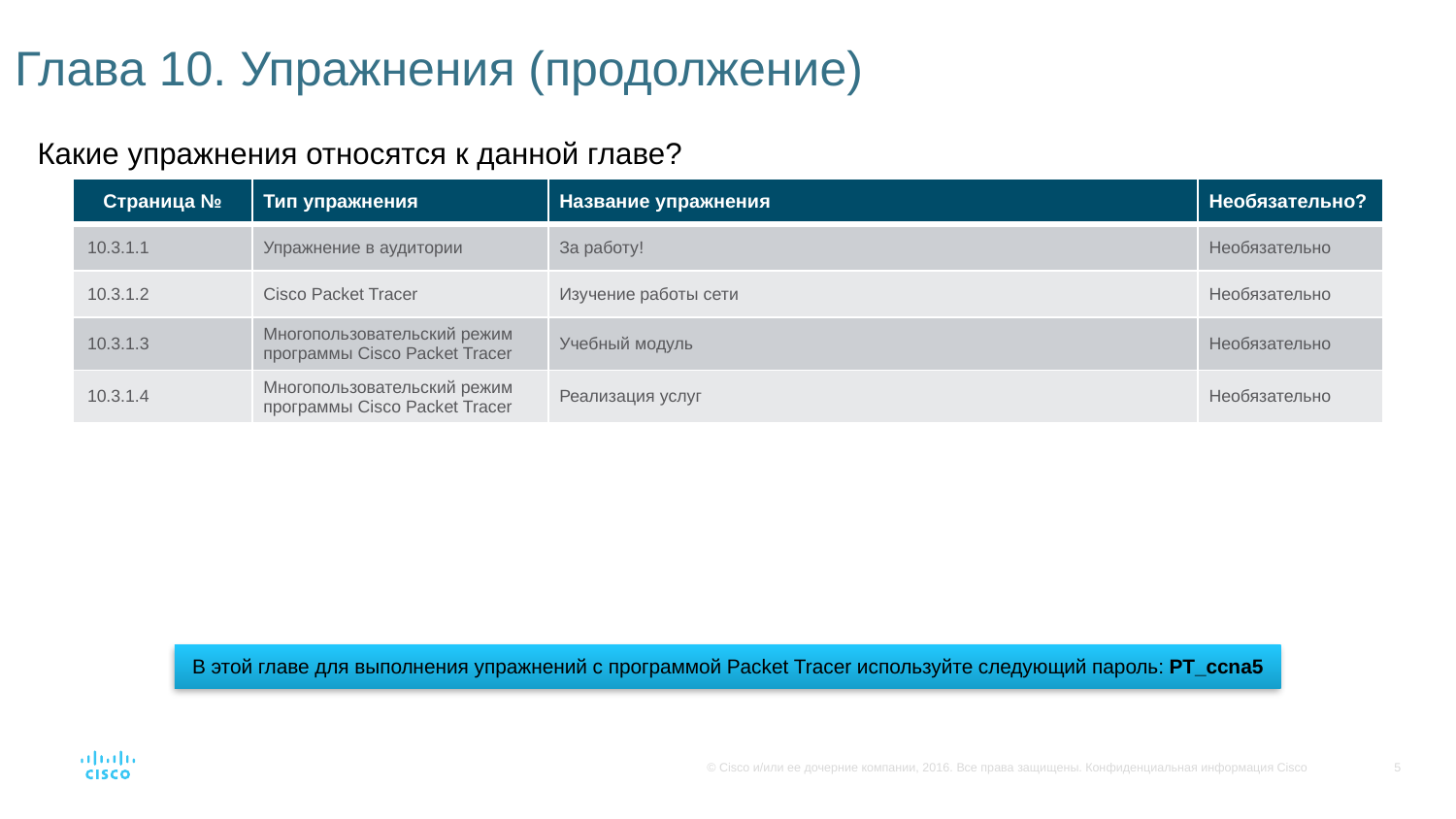

# Глава 10. Упражнения (продолжение)
Какие упражнения относятся к данной главе?

| Страница № | Тип упражнения | Название упражнения | Необязательно? |
| --- | --- | --- | --- |
| 10.3.1.1 | Упражнение в аудитории | За работу! | Необязательно |
| 10.3.1.2 | Cisco Packet Tracer | Изучение работы сети | Необязательно |
| 10.3.1.3 | Многопользовательский режим программы Cisco Packet Tracer | Учебный модуль | Необязательно |
| 10.3.1.4 | Многопользовательский режим программы Cisco Packet Tracer | Реализация услуг | Необязательно |
В этой главе для выполнения упражнений с программой Packet Tracer используйте следующий пароль: PT_ccna5